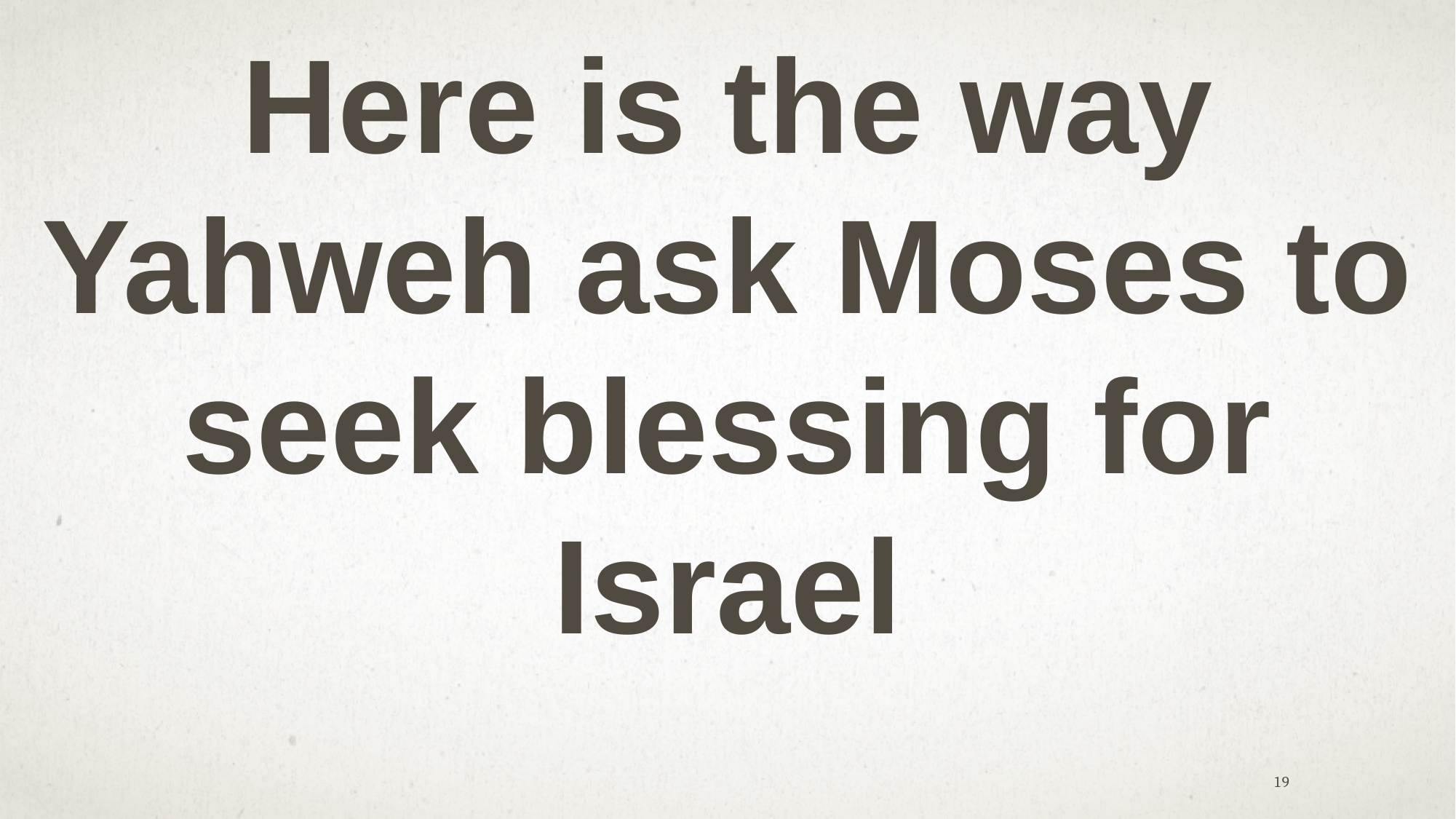

Here is the way Yahweh ask Moses to seek blessing for Israel
19